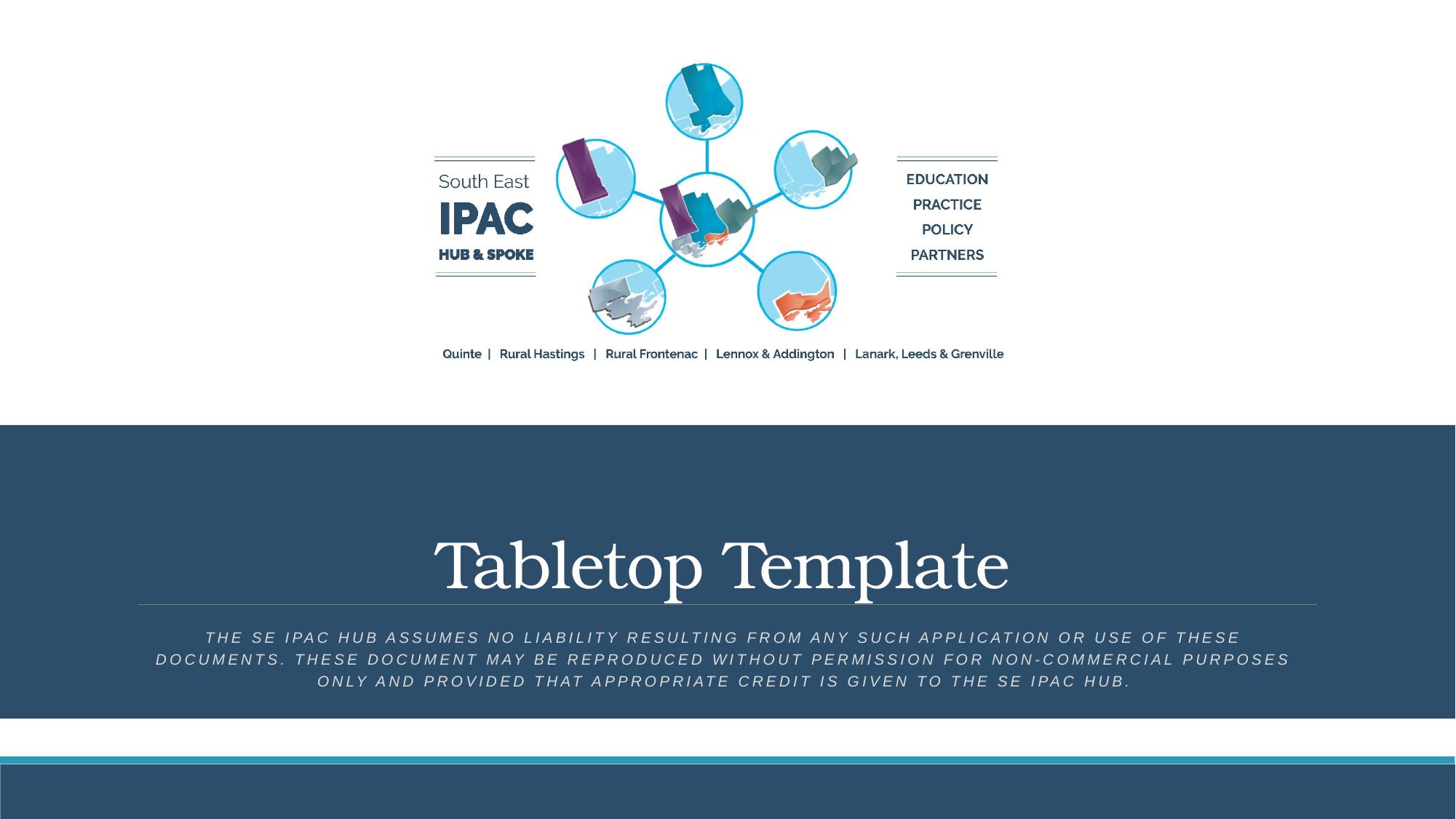

# Tabletop Template
The SE IPAC Hub assumes no liability resulting from any such application or use of these documents. These document may be reproduced without permission for non-commercial purposes only and provided that appropriate credit is given to the SE IPAC Hub.